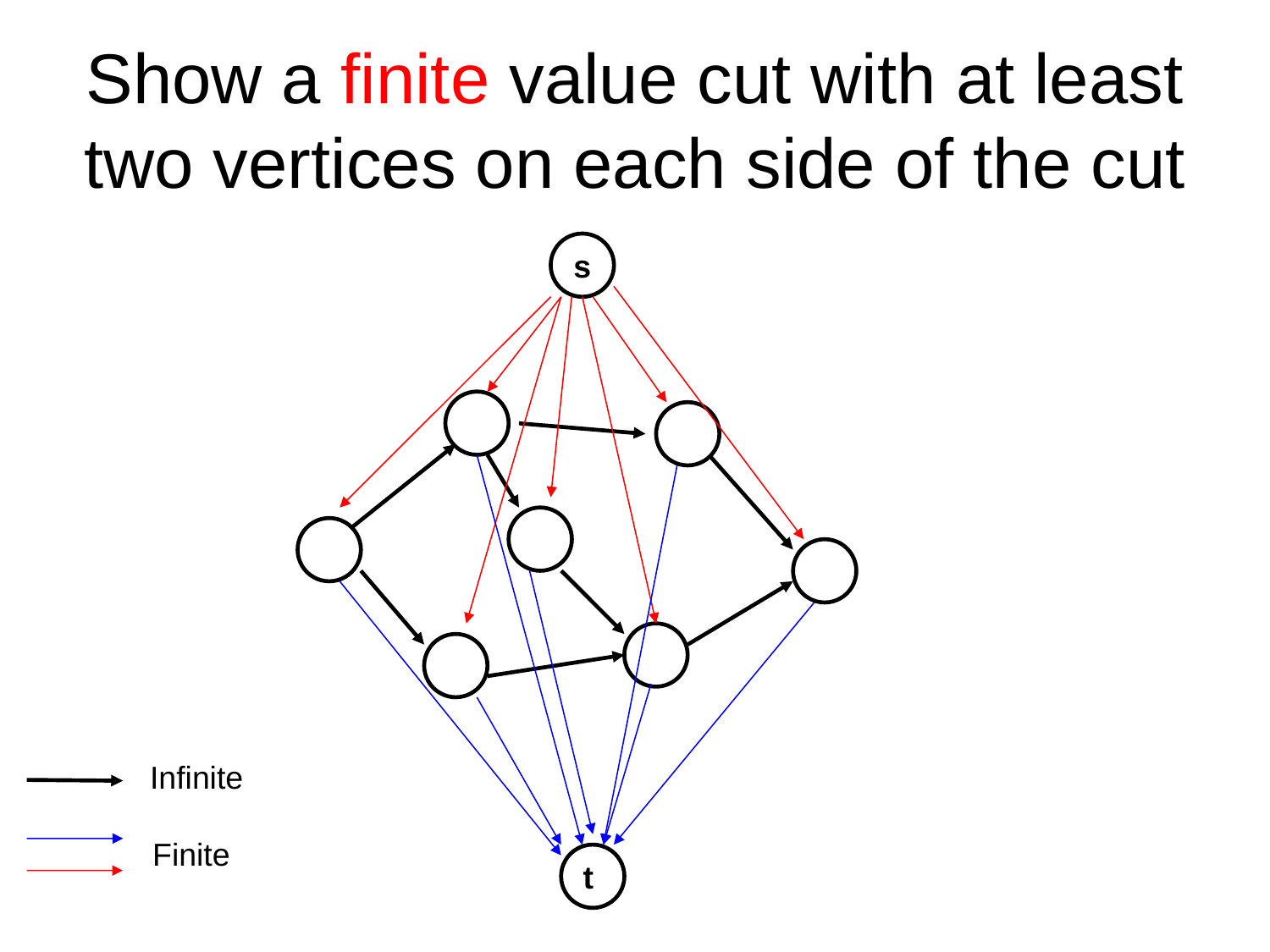

# Show a finite value cut with at least two vertices on each side of the cut

s

Infinite

Finite

t